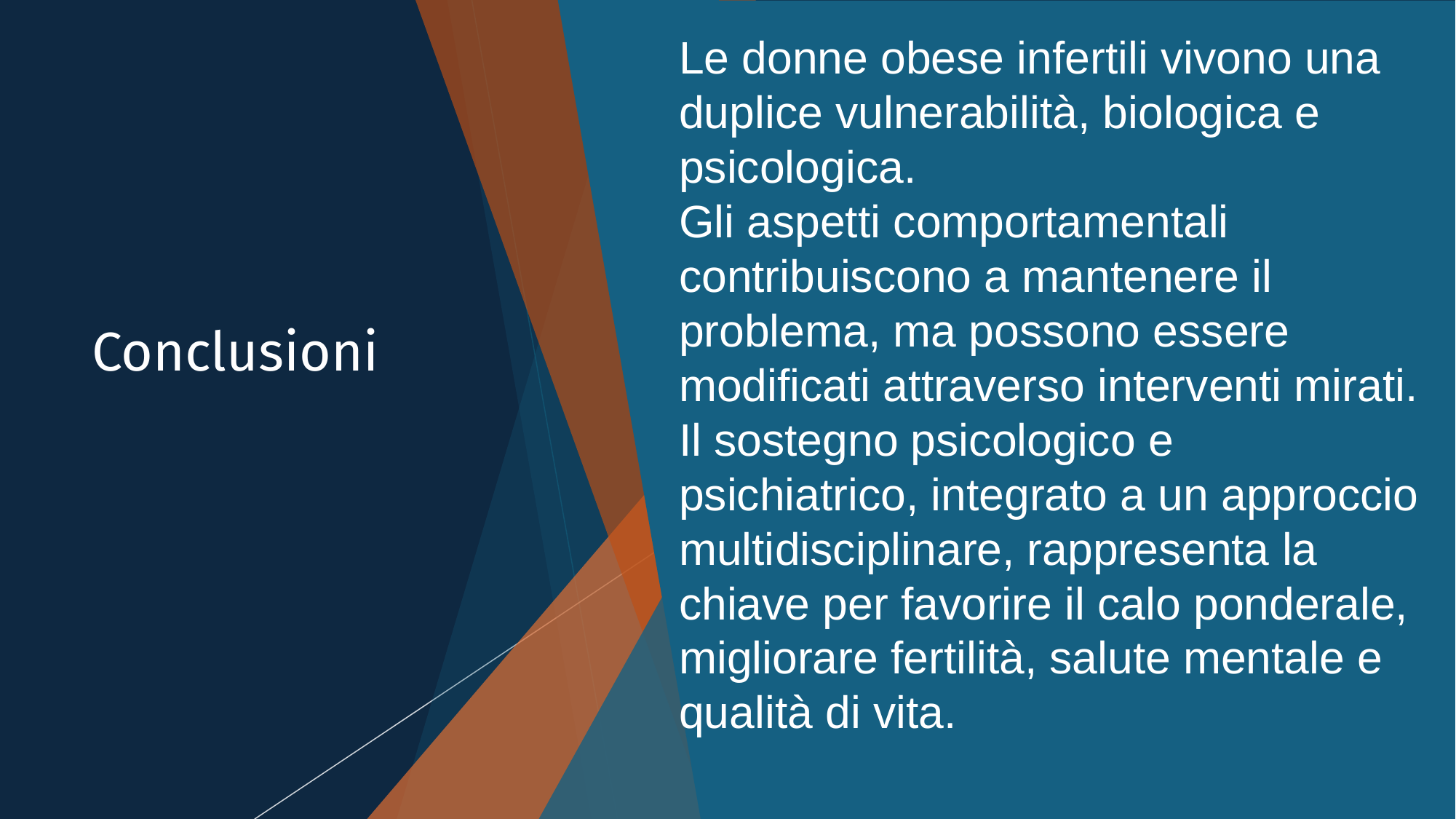

Le donne obese infertili vivono una duplice vulnerabilità, biologica e psicologica.
Gli aspetti comportamentali contribuiscono a mantenere il problema, ma possono essere modificati attraverso interventi mirati.
Il sostegno psicologico e psichiatrico, integrato a un approccio multidisciplinare, rappresenta la chiave per favorire il calo ponderale, migliorare fertilità, salute mentale e qualità di vita.
# Conclusioni